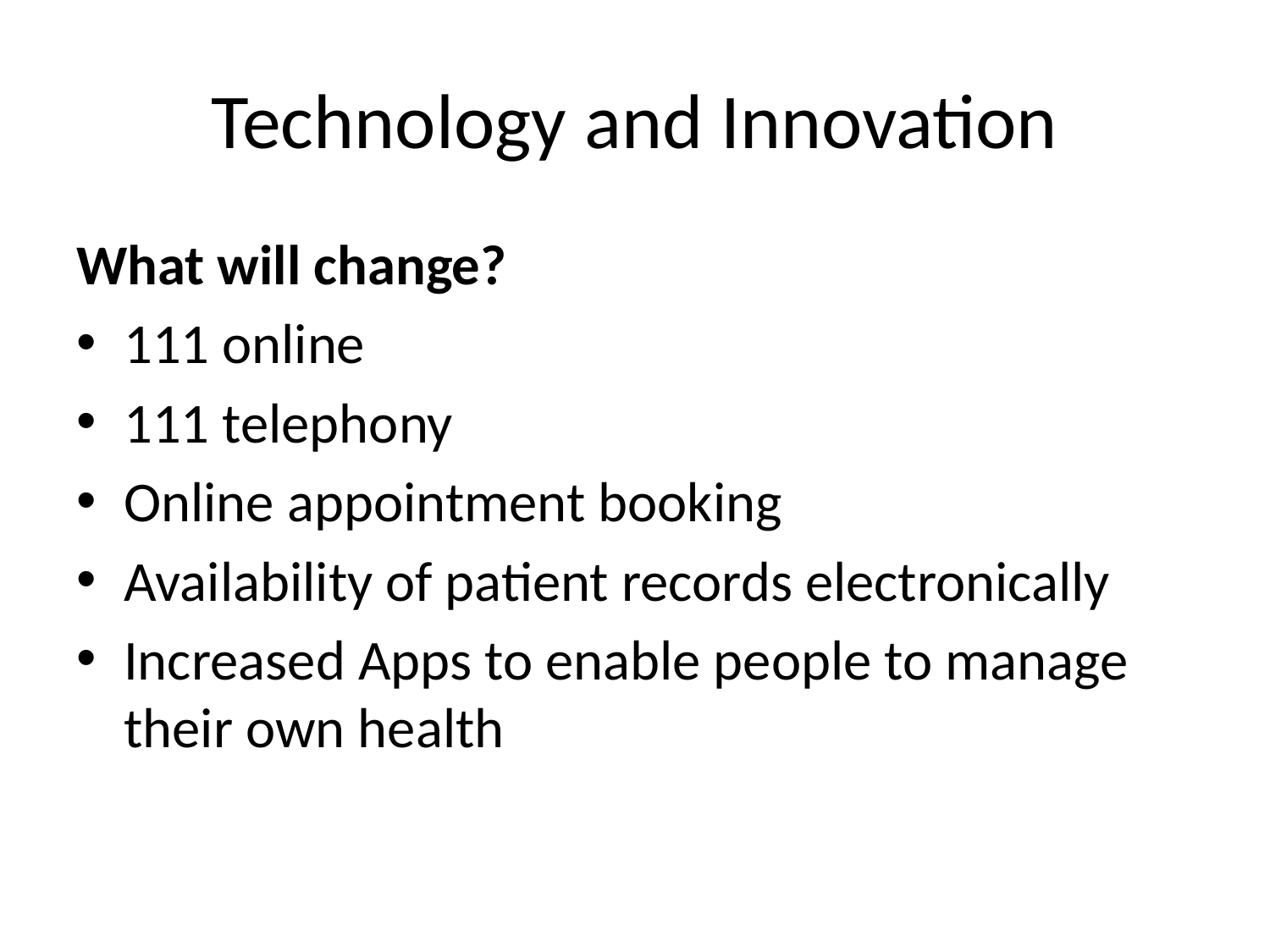

# Technology and Innovation
What will change?
111 online
111 telephony
Online appointment booking
Availability of patient records electronically
Increased Apps to enable people to manage their own health